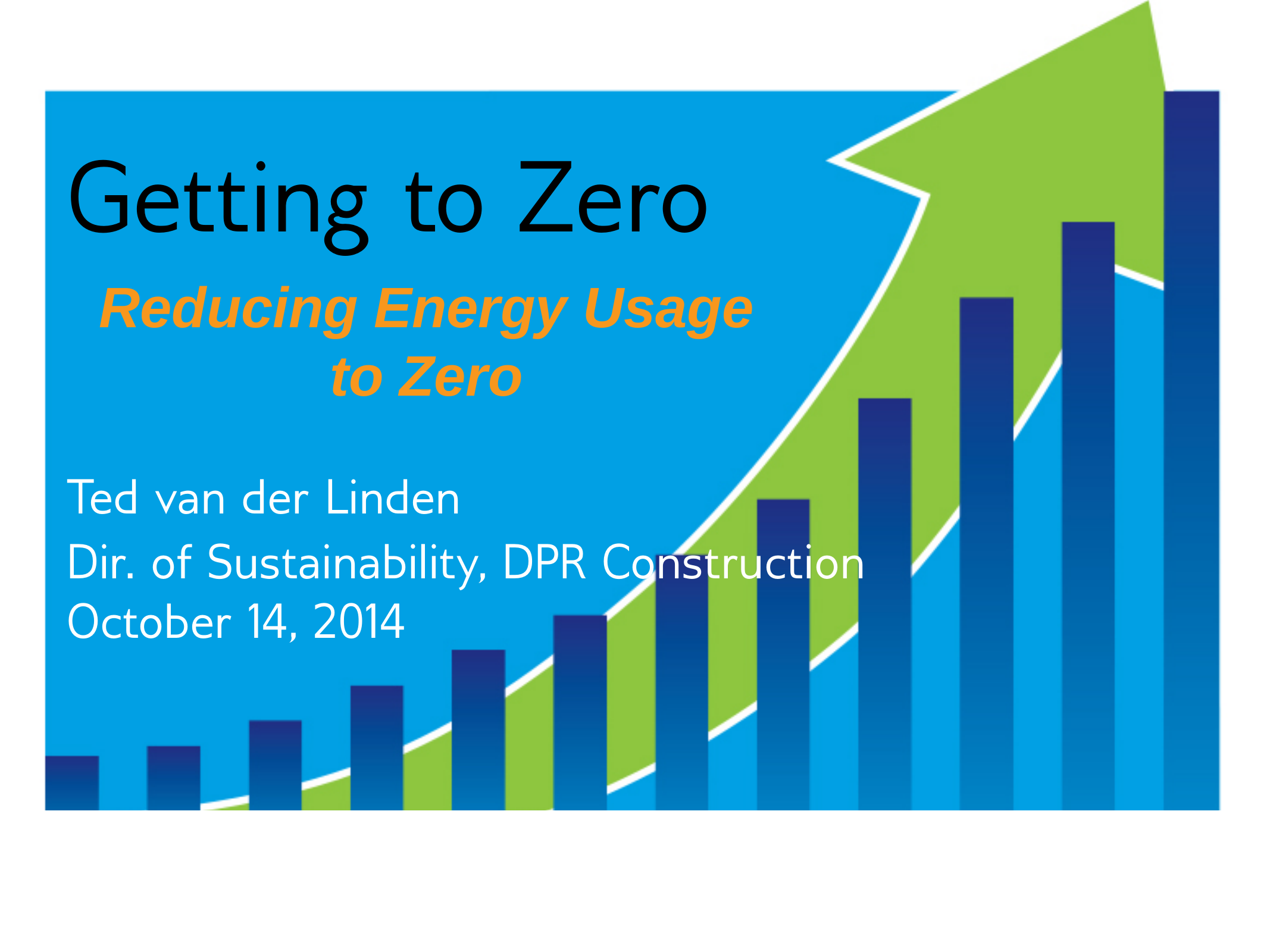

# Getting to Zero
Reducing Energy Usage
to Zero
Ted van der Linden
Dir. of Sustainability, DPR Construction
October 14, 2014